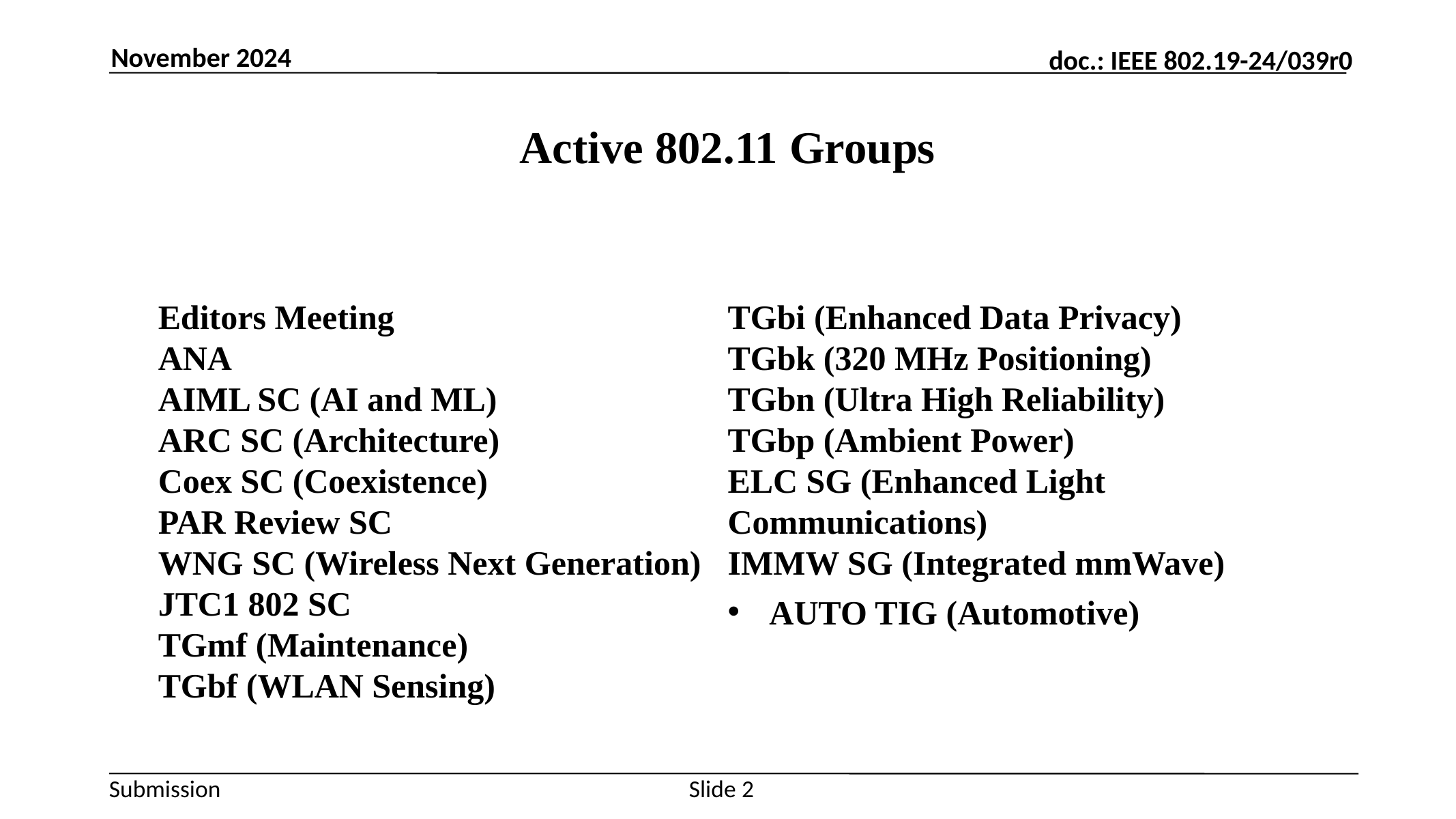

November 2024
Active 802.11 Groups
Editors Meeting
ANA
AIML SC (AI and ML)
ARC SC (Architecture)
Coex SC (Coexistence)
PAR Review SC
WNG SC (Wireless Next Generation)
JTC1 802 SC
TGmf (Maintenance)
TGbf (WLAN Sensing)
TGbi (Enhanced Data Privacy)
TGbk (320 MHz Positioning)
TGbn (Ultra High Reliability)
TGbp (Ambient Power)
ELC SG (Enhanced Light Communications)
IMMW SG (Integrated mmWave)
AUTO TIG (Automotive)
Slide 2